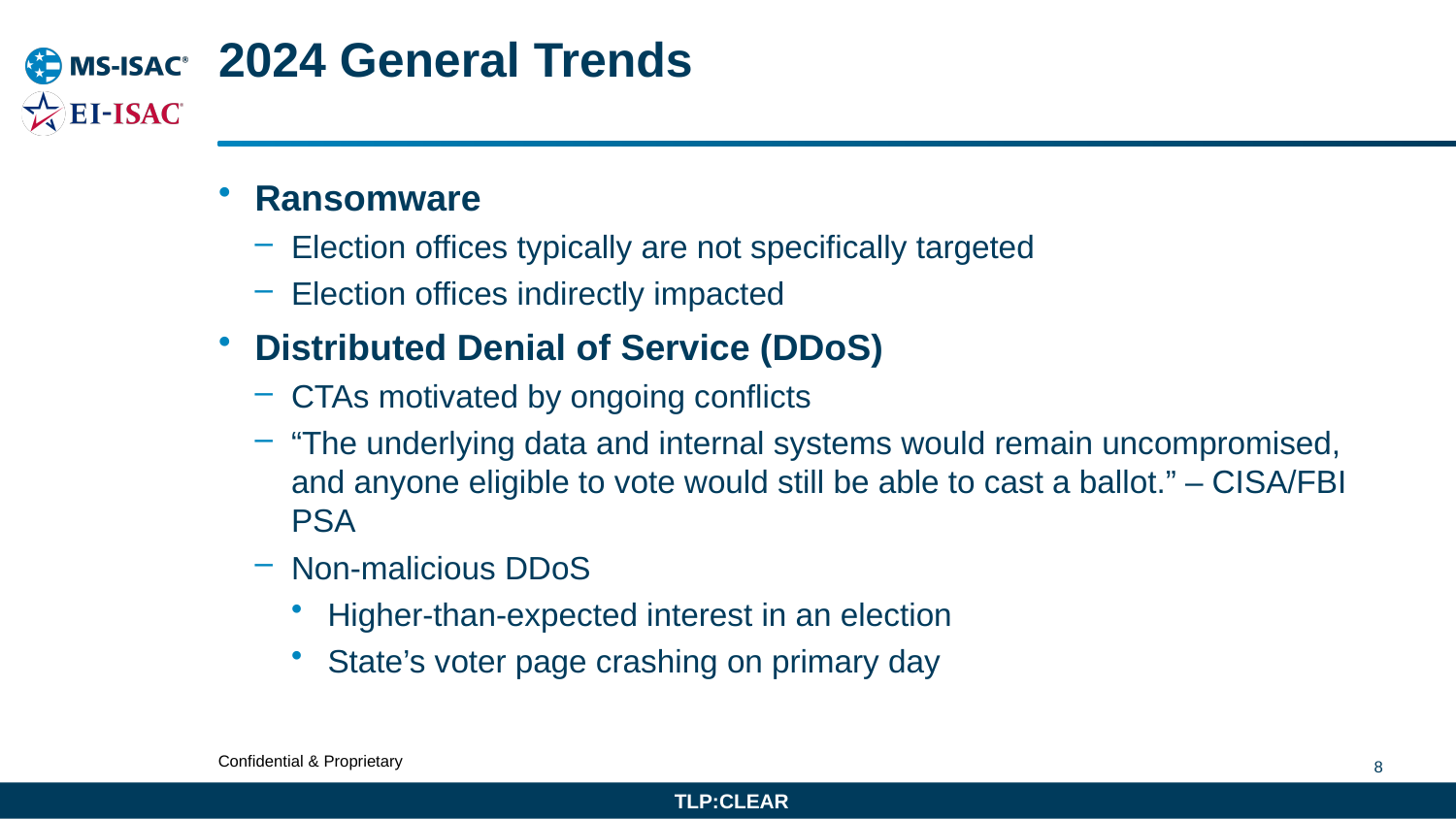

# 2024 General Trends

Ransomware
Election offices typically are not specifically targeted
Election offices indirectly impacted
Distributed Denial of Service (DDoS)
CTAs motivated by ongoing conflicts
“The underlying data and internal systems would remain uncompromised, and anyone eligible to vote would still be able to cast a ballot.” – CISA/FBI PSA
Non-malicious DDoS
Higher-than-expected interest in an election
State’s voter page crashing on primary day

TLP:CLEAR